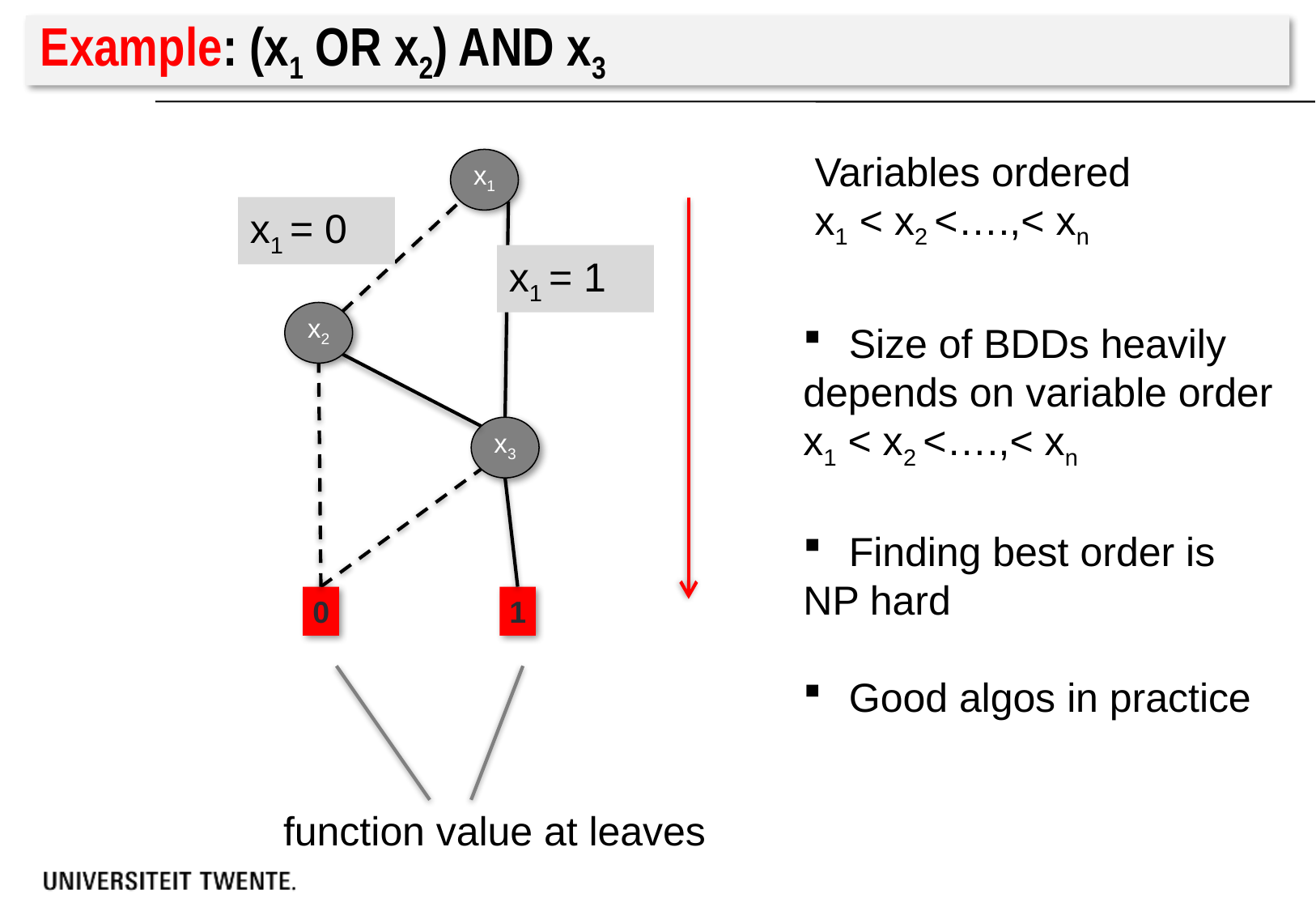

# Example: (x1 OR x2) AND x3
Variables ordered
x1 < x2 <….,< xn
x1
x1 = 0
x1 = 1
x2
Size of BDDs heavily
depends on variable order
x1 < x2 <….,< xn

Finding best order is
NP hard

Good algos in practice
x3
0
1
function value at leaves